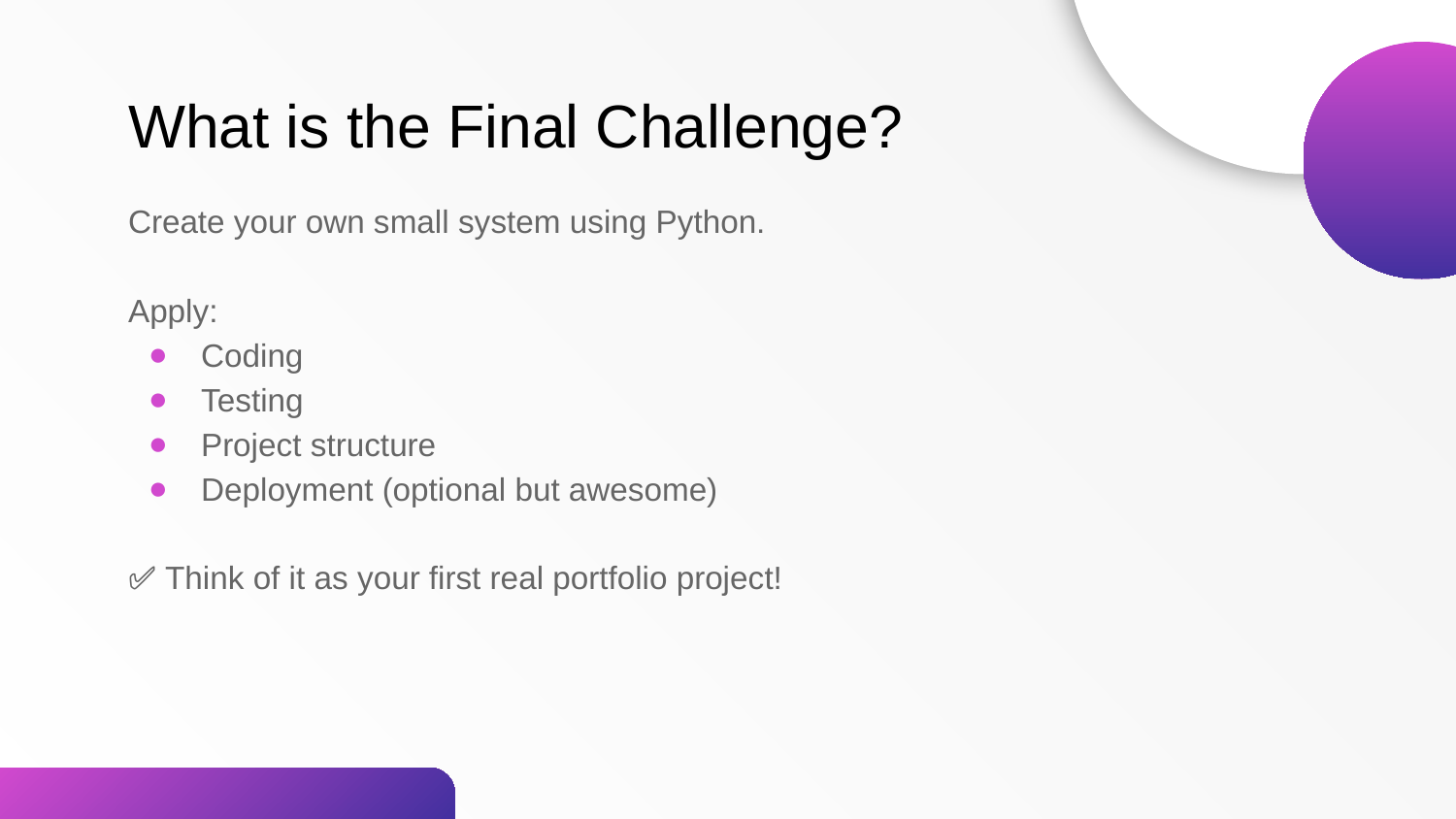

What is the Final Challenge?
Create your own small system using Python.

Apply:
Coding
Testing
Project structure
Deployment (optional but awesome)

✅ Think of it as your first real portfolio project!